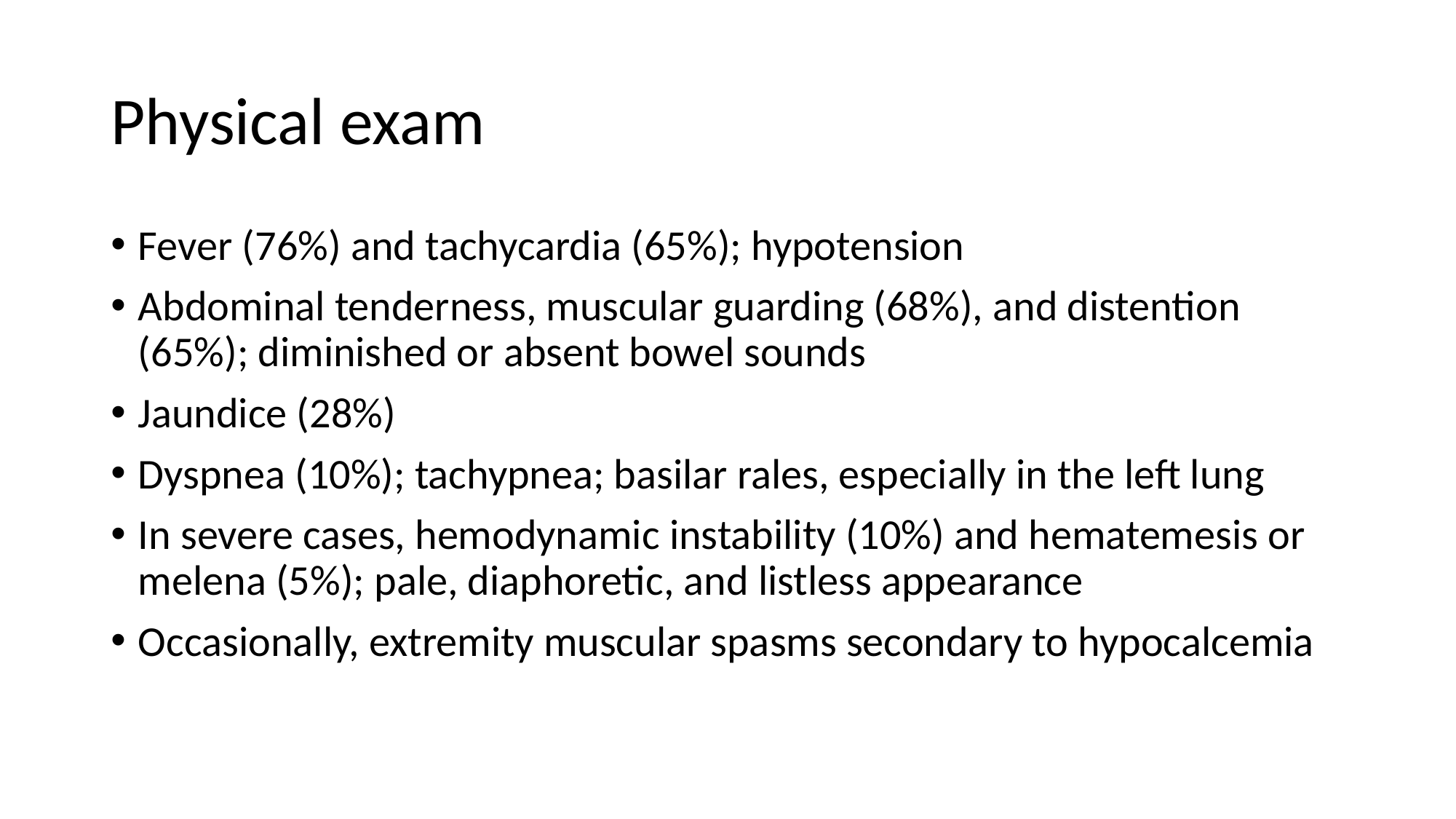

# Physical exam
Fever (76%) and tachycardia (65%); hypotension
Abdominal tenderness, muscular guarding (68%), and distention (65%); diminished or absent bowel sounds
Jaundice (28%)
Dyspnea (10%); tachypnea; basilar rales, especially in the left lung
In severe cases, hemodynamic instability (10%) and hematemesis or melena (5%); pale, diaphoretic, and listless appearance
Occasionally, extremity muscular spasms secondary to hypocalcemia